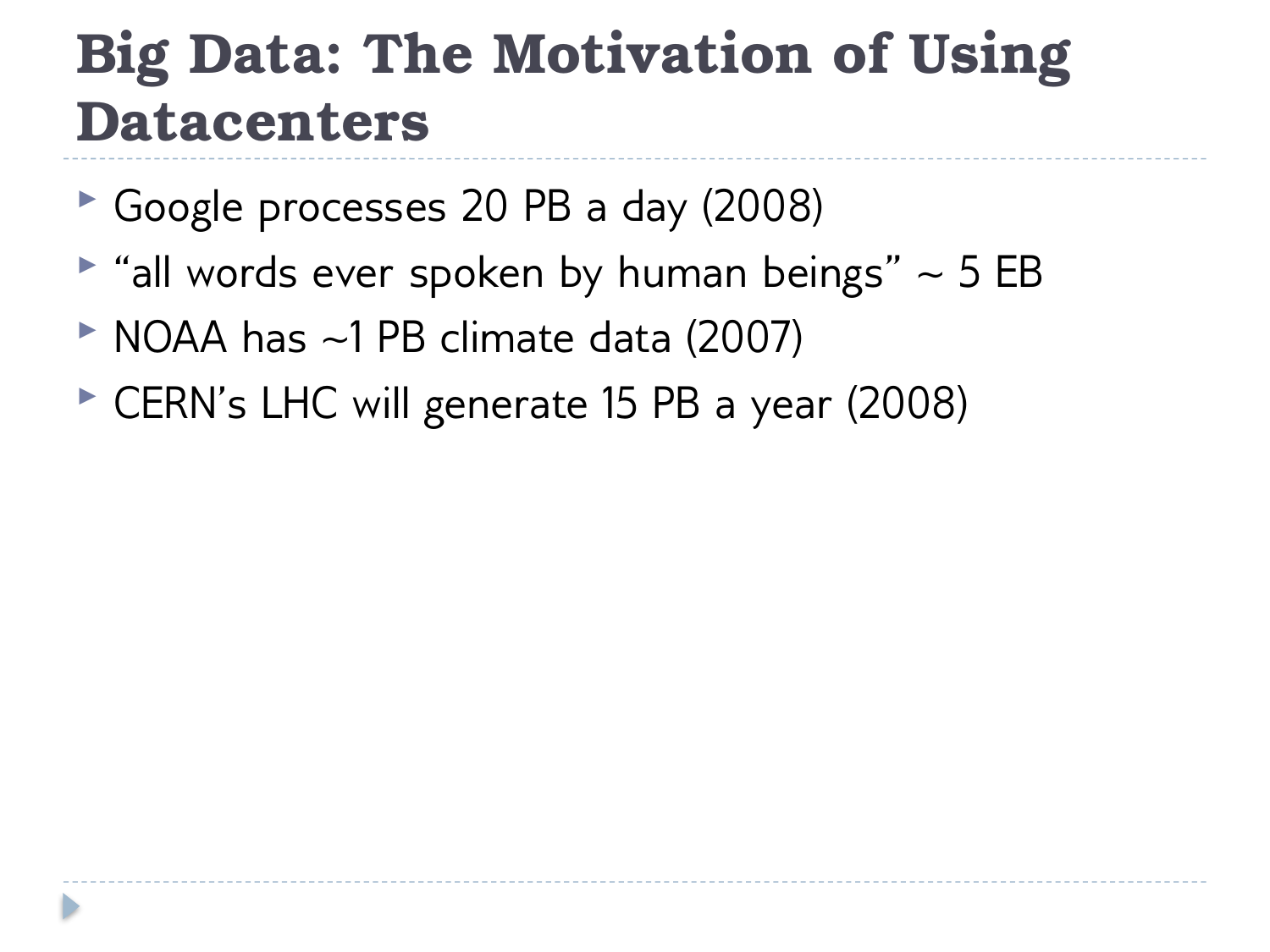

# Big Data: The Motivation of Using Datacenters
Google processes 20 PB a day (2008)
“all words ever spoken by human beings” ~ 5 EB
NOAA has ~1 PB climate data (2007)
CERN’s LHC will generate 15 PB a year (2008)